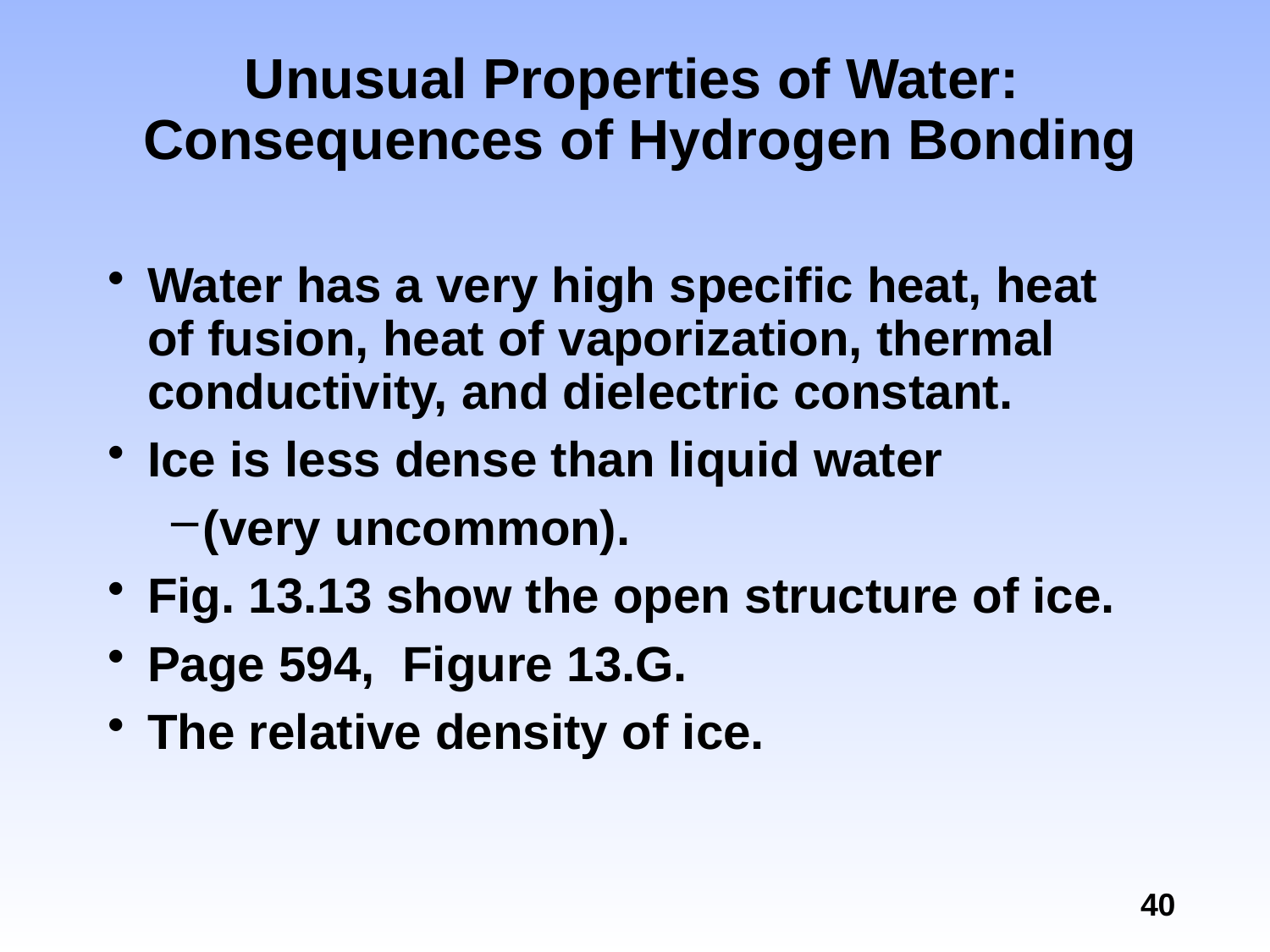

# Unusual Properties of Water: Consequences of Hydrogen Bonding
Water has a very high specific heat, heat of fusion, heat of vaporization, thermal conductivity, and dielectric constant.
Ice is less dense than liquid water
(very uncommon).
Fig. 13.13 show the open structure of ice.
Page 594,  Figure 13.G.
The relative density of ice.